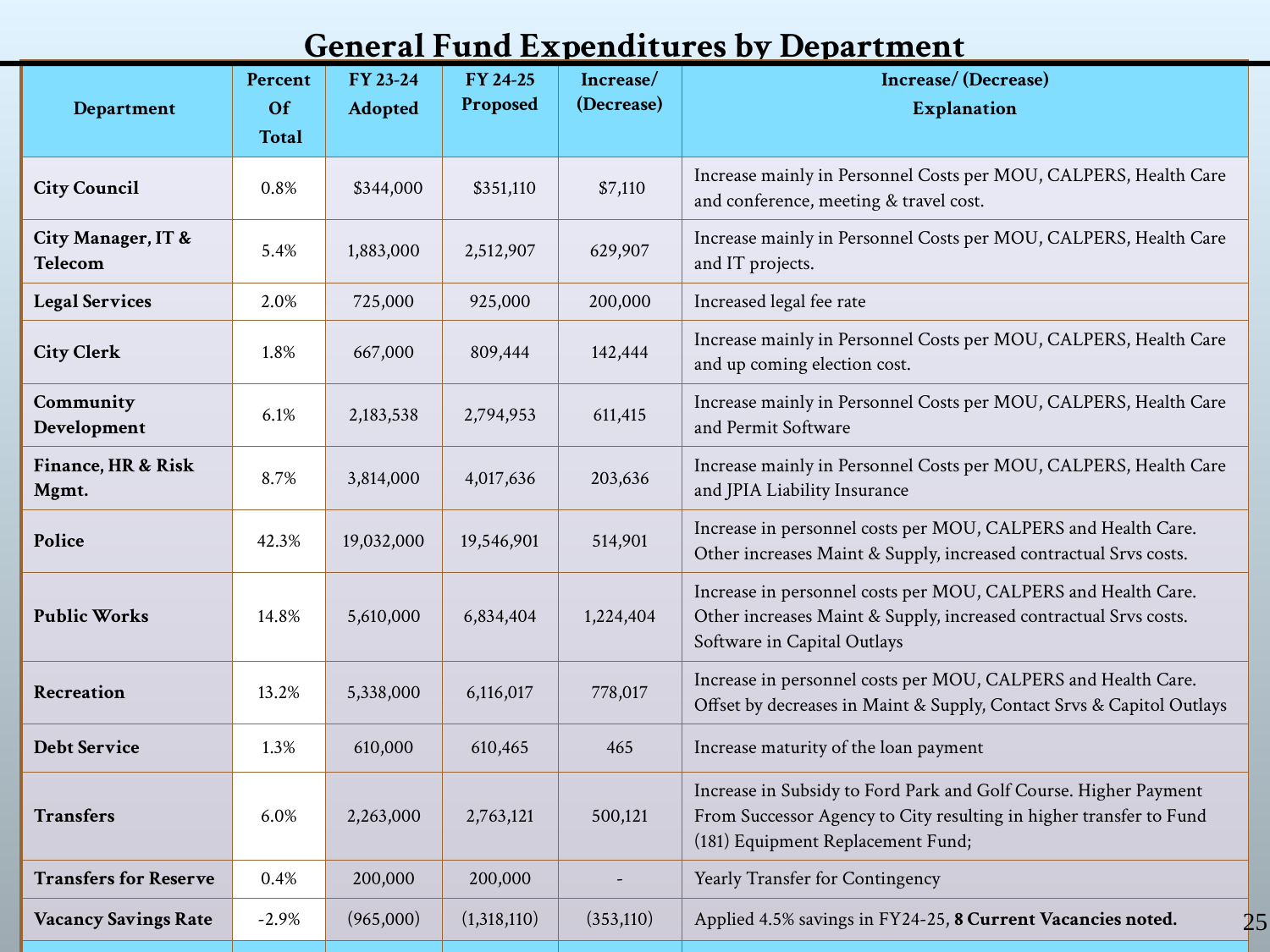

# General Fund Expenditures by Department
| Department | Percent Of Total | FY 23-24 Adopted | FY 24-25 Proposed | Increase/ (Decrease) | Increase/ (Decrease) Explanation |
| --- | --- | --- | --- | --- | --- |
| City Council | 0.8% | $344,000 | $351,110 | $7,110 | Increase mainly in Personnel Costs per MOU, CALPERS, Health Care and conference, meeting & travel cost. |
| City Manager, IT & Telecom | 5.4% | 1,883,000 | 2,512,907 | 629,907 | Increase mainly in Personnel Costs per MOU, CALPERS, Health Care and IT projects. |
| Legal Services | 2.0% | 725,000 | 925,000 | 200,000 | Increased legal fee rate |
| City Clerk | 1.8% | 667,000 | 809,444 | 142,444 | Increase mainly in Personnel Costs per MOU, CALPERS, Health Care and up coming election cost. |
| Community Development | 6.1% | 2,183,538 | 2,794,953 | 611,415 | Increase mainly in Personnel Costs per MOU, CALPERS, Health Care and Permit Software |
| Finance, HR & Risk Mgmt. | 8.7% | 3,814,000 | 4,017,636 | 203,636 | Increase mainly in Personnel Costs per MOU, CALPERS, Health Care and JPIA Liability Insurance |
| Police | 42.3% | 19,032,000 | 19,546,901 | 514,901 | Increase in personnel costs per MOU, CALPERS and Health Care. Other increases Maint & Supply, increased contractual Srvs costs. |
| Public Works | 14.8% | 5,610,000 | 6,834,404 | 1,224,404 | Increase in personnel costs per MOU, CALPERS and Health Care. Other increases Maint & Supply, increased contractual Srvs costs. Software in Capital Outlays |
| Recreation | 13.2% | 5,338,000 | 6,116,017 | 778,017 | Increase in personnel costs per MOU, CALPERS and Health Care. Offset by decreases in Maint & Supply, Contact Srvs & Capitol Outlays |
| Debt Service | 1.3% | 610,000 | 610,465 | 465 | Increase maturity of the loan payment |
| Transfers | 6.0% | 2,263,000 | 2,763,121 | 500,121 | Increase in Subsidy to Ford Park and Golf Course. Higher Payment From Successor Agency to City resulting in higher transfer to Fund (181) Equipment Replacement Fund; |
| Transfers for Reserve | 0.4% | 200,000 | 200,000 | - | Yearly Transfer for Contingency |
| Vacancy Savings Rate | -2.9% | (965,000) | (1,318,110) | (353,110) | Applied 4.5% savings in FY24-25, 8 Current Vacancies noted. |
| Total Expenditures | 100% | $41,704,538 | $46,163,848 | $4,459,310 |  |

25